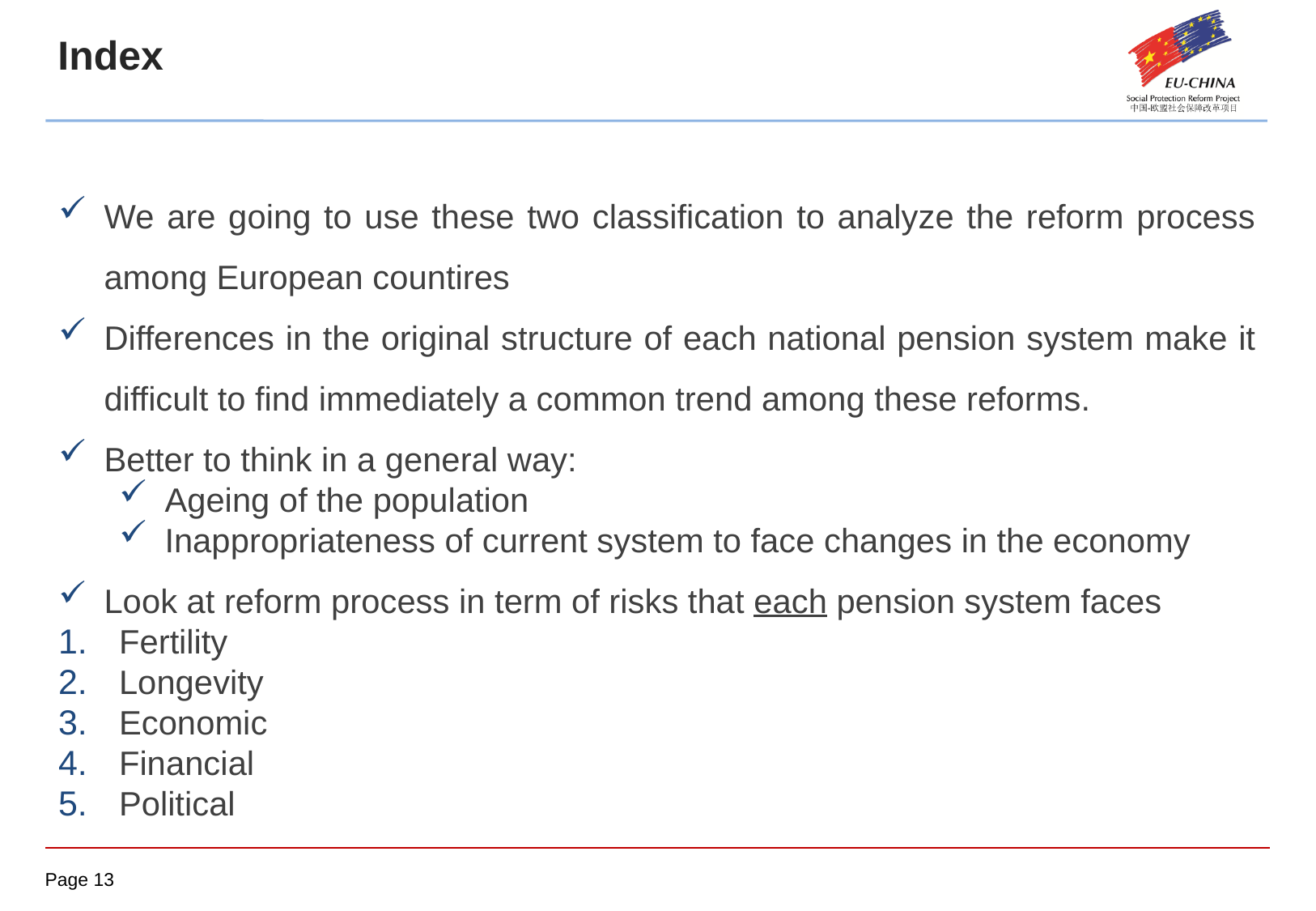

Index
We are going to use these two classification to analyze the reform process among European countires
Differences in the original structure of each national pension system make it difficult to find immediately a common trend among these reforms.
Better to think in a general way:
Ageing of the population
Inappropriateness of current system to face changes in the economy
Look at reform process in term of risks that each pension system faces
Fertility
Longevity
Economic
Financial
Political